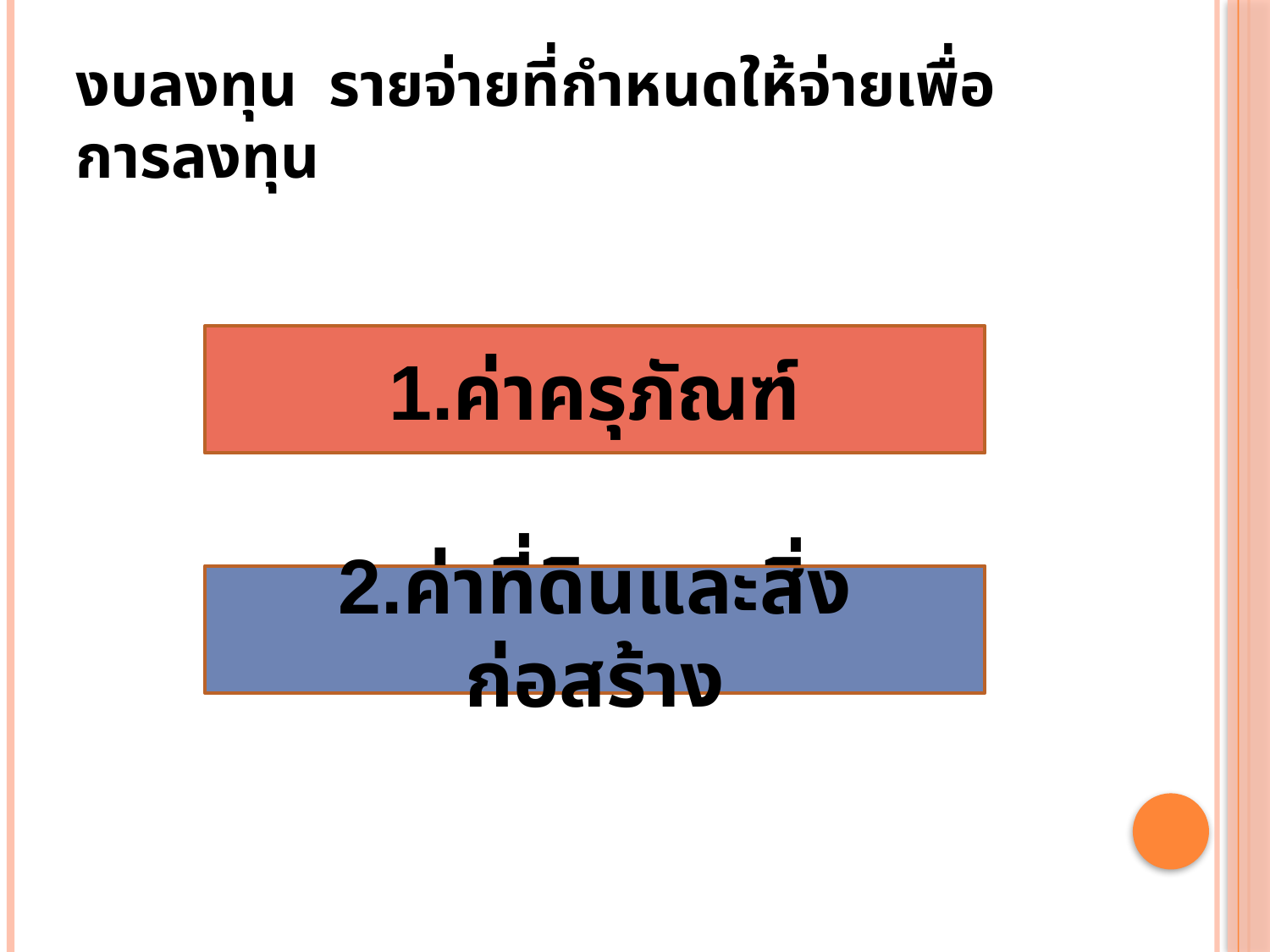

# งบลงทุน  รายจ่ายที่กำหนดให้จ่ายเพื่อการลงทุน

1.ค่าครุภัณฑ์
2.ค่าที่ดินและสิ่งก่อสร้าง